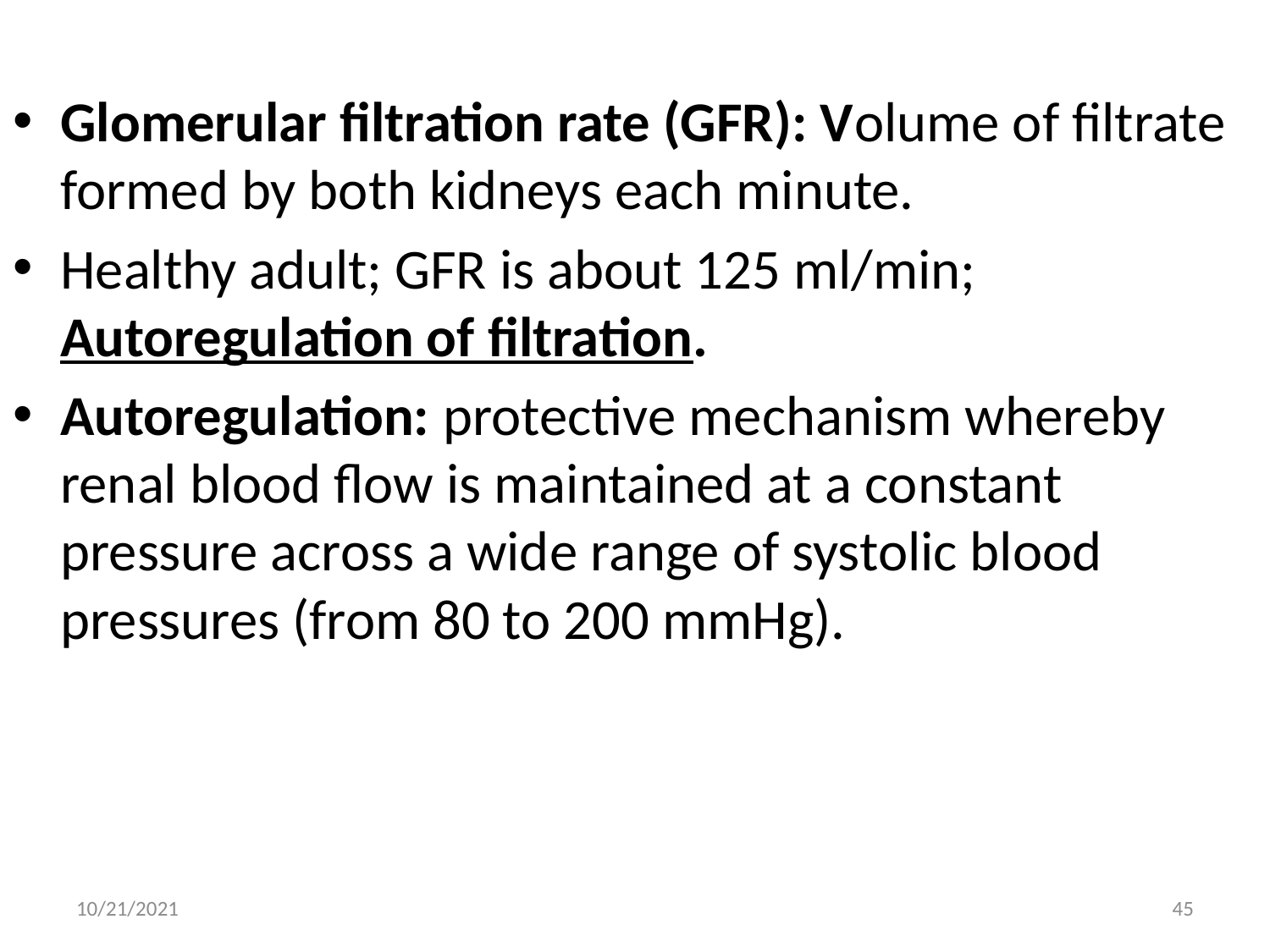

Glomerular filtration rate (GFR): Volume of filtrate formed by both kidneys each minute.
Healthy adult; GFR is about 125 ml/min; Autoregulation of filtration.
Autoregulation: protective mechanism whereby renal blood flow is maintained at a constant pressure across a wide range of systolic blood pressures (from 80 to 200 mmHg).

10/21/2021
45